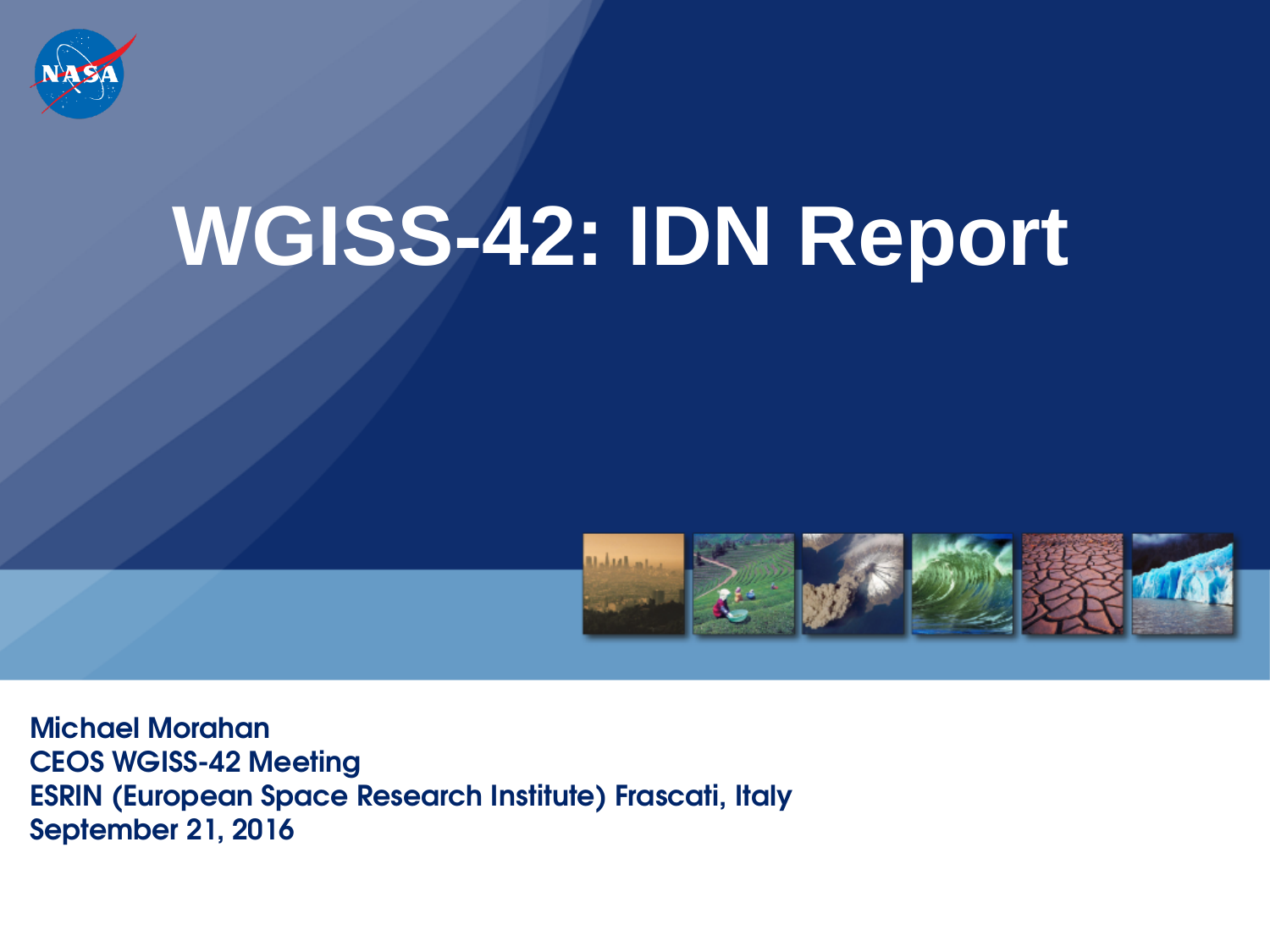

# WGISS-42: IDN Report
Michael Morahan
CEOS WGISS-42 Meeting
ESRIN (European Space Research Institute) Frascati, Italy
September 21, 2016